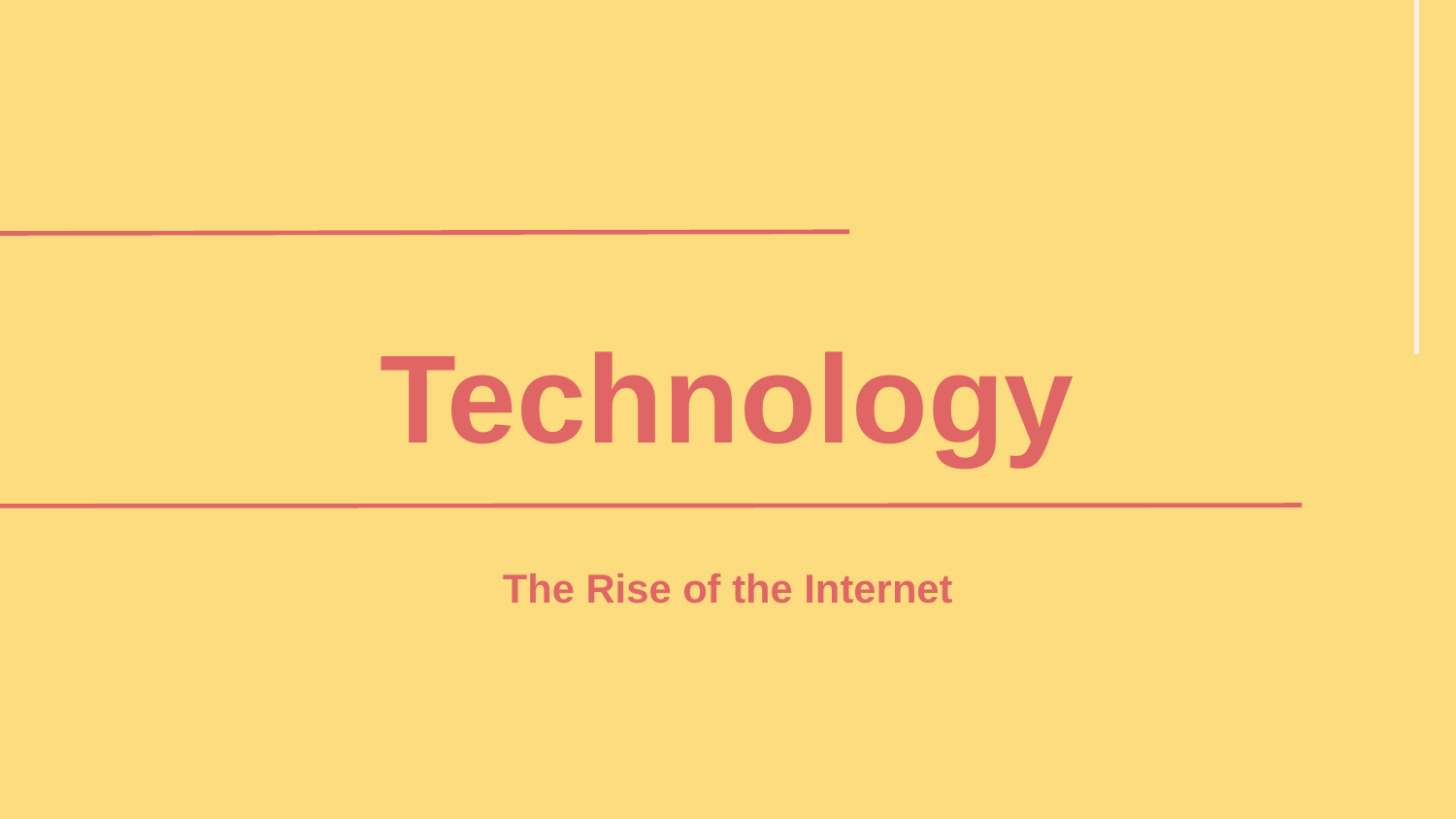

# Technology
The Rise of the Internet